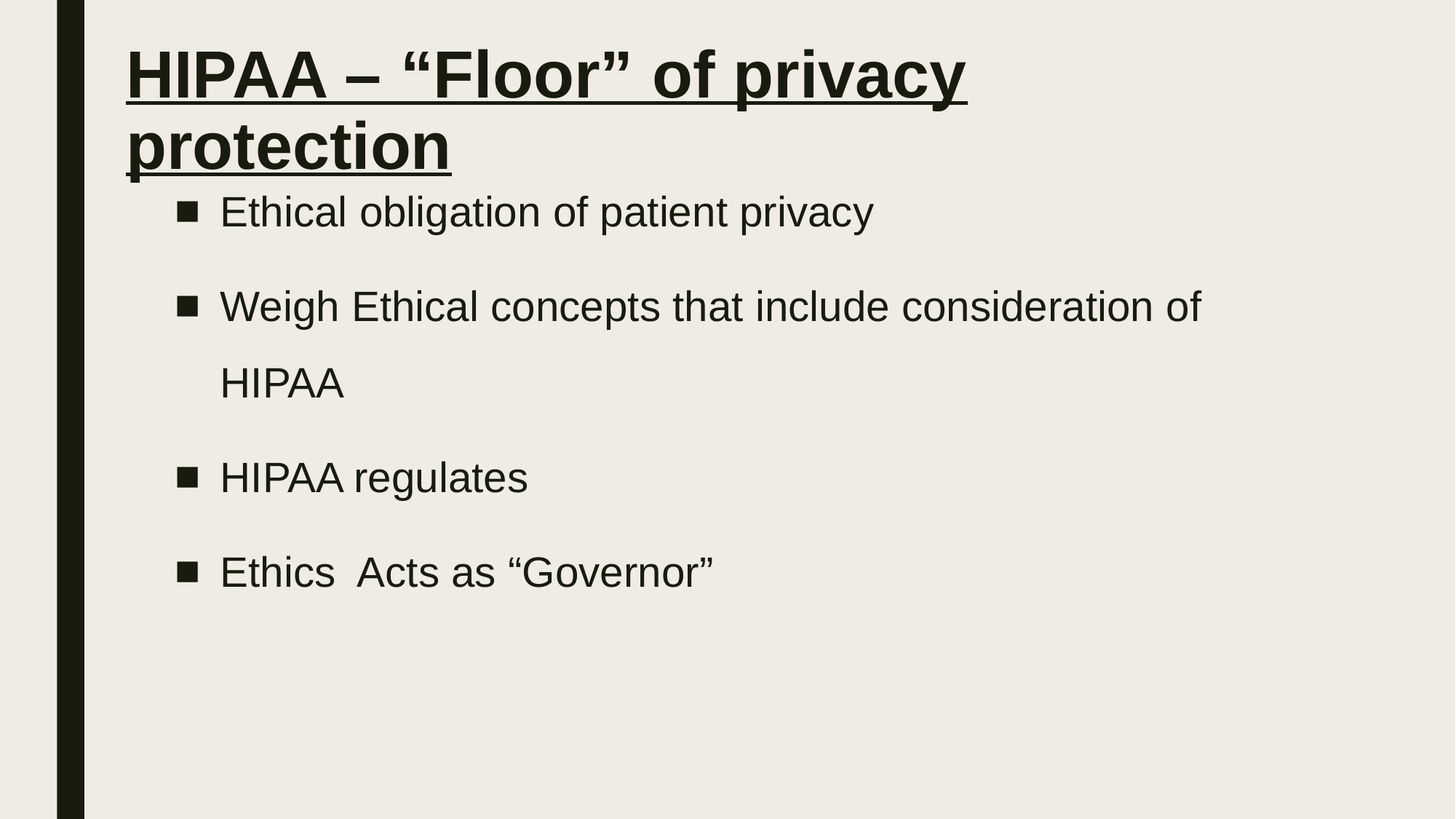

# HIPAA – “Floor” of privacy protection
Ethical obligation of patient privacy
Weigh Ethical concepts that include consideration of HIPAA
HIPAA regulates
Ethics  Acts as “Governor”